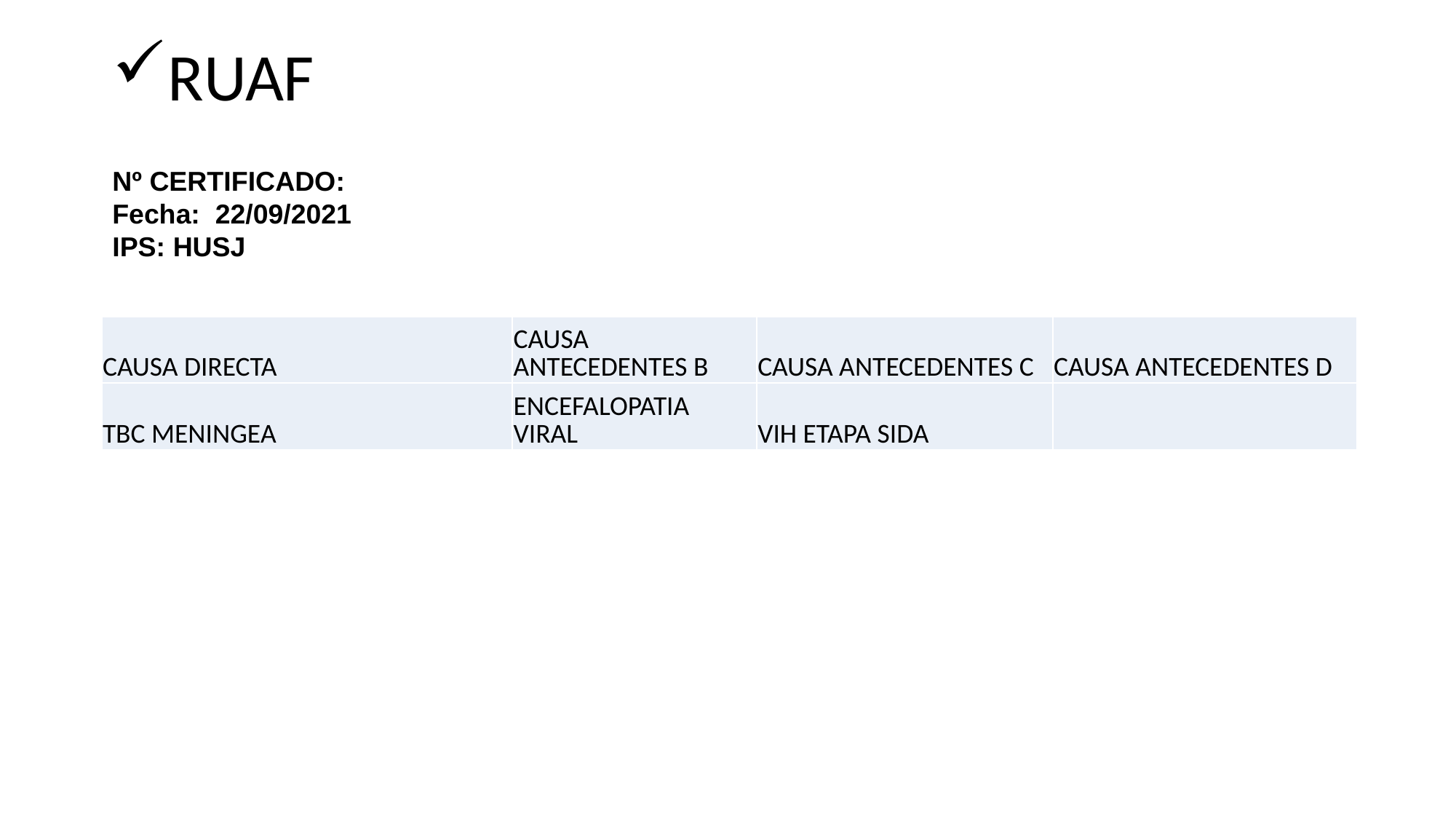

# RUAF
Nº CERTIFICADO:
Fecha:  22/09/2021
IPS: HUSJ
| CAUSA DIRECTA | CAUSA ANTECEDENTES B | CAUSA ANTECEDENTES C | CAUSA ANTECEDENTES D |
| --- | --- | --- | --- |
| TBC MENINGEA | ENCEFALOPATIA VIRAL | VIH ETAPA SIDA |  |